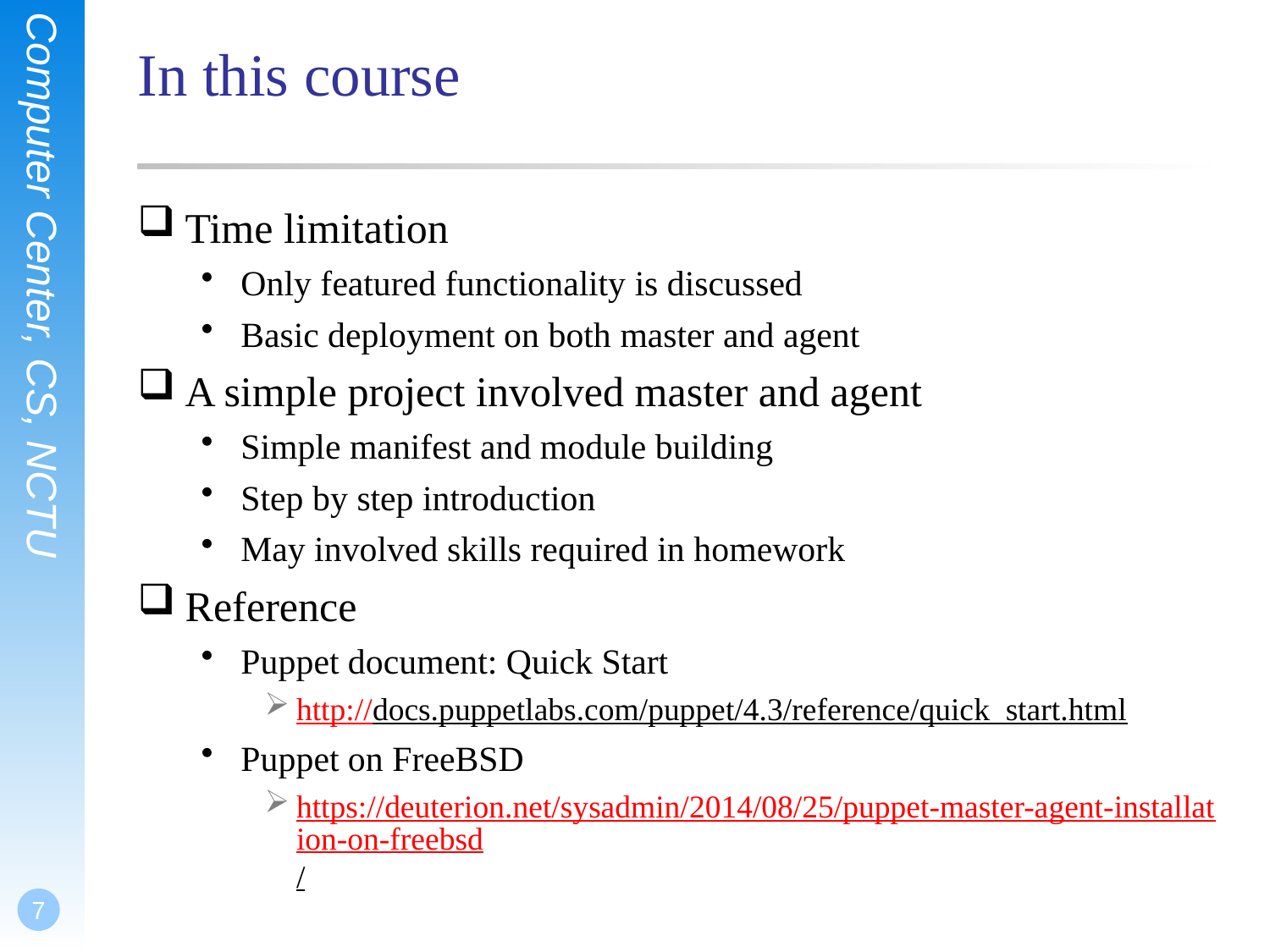

# In this course
Time limitation
Only featured functionality is discussed
Basic deployment on both master and agent
A simple project involved master and agent
Simple manifest and module building
Step by step introduction
May involved skills required in homework
Reference
Puppet document: Quick Start
http://docs.puppetlabs.com/puppet/4.3/reference/quick_start.html
Puppet on FreeBSD
https://deuterion.net/sysadmin/2014/08/25/puppet-master-agent-installation-on-freebsd/